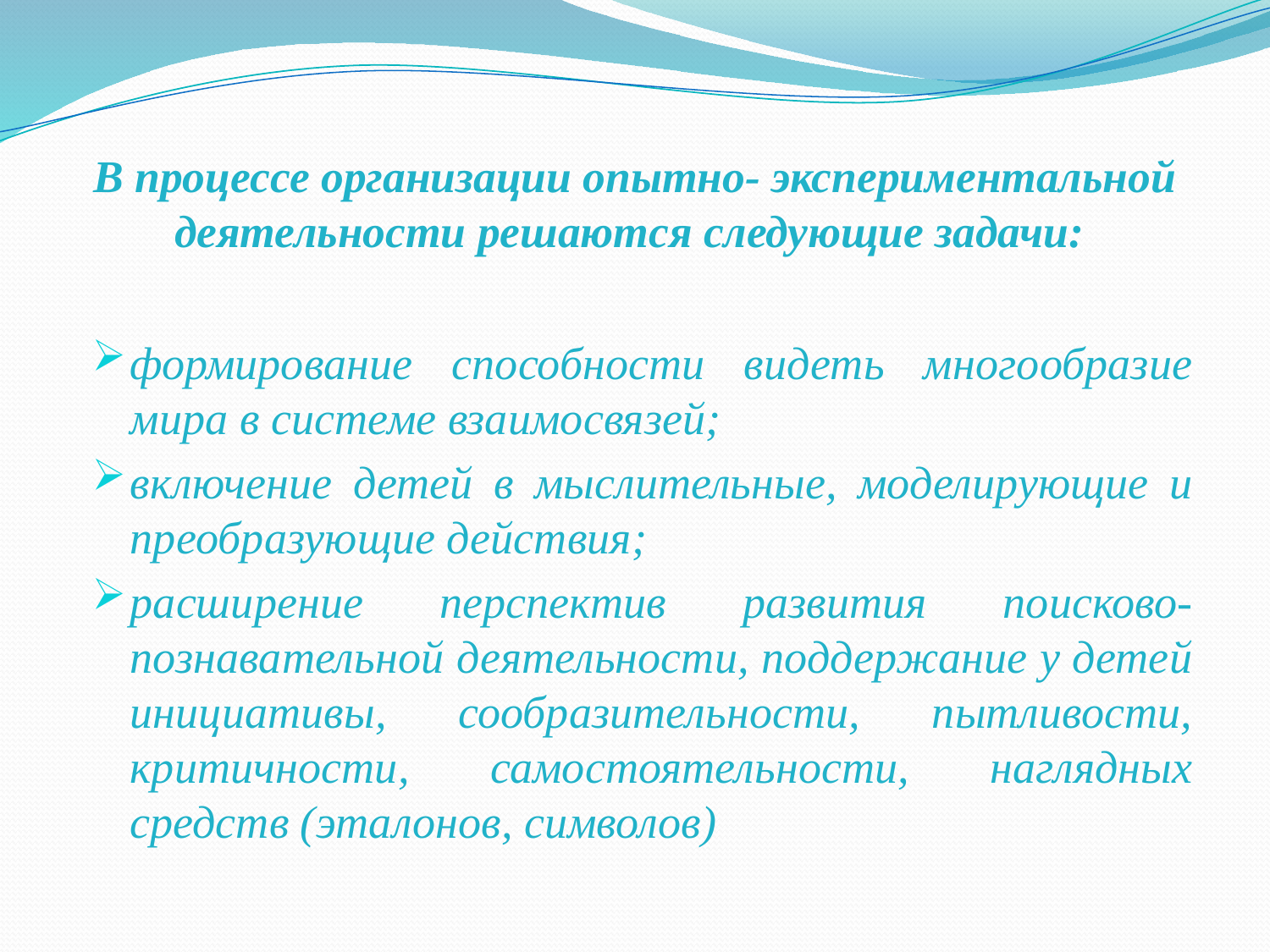

# В процессе организации опытно- экспериментальной деятельности решаются следующие задачи:
формирование способности видеть многообразие мира в системе взаимосвязей;
включение детей в мыслительные, моделирующие и преобразующие действия;
расширение перспектив развития поисково- познавательной деятельности, поддержание у детей инициативы, сообразительности, пытливости, критичности, самостоятельности, наглядных средств (эталонов, символов)